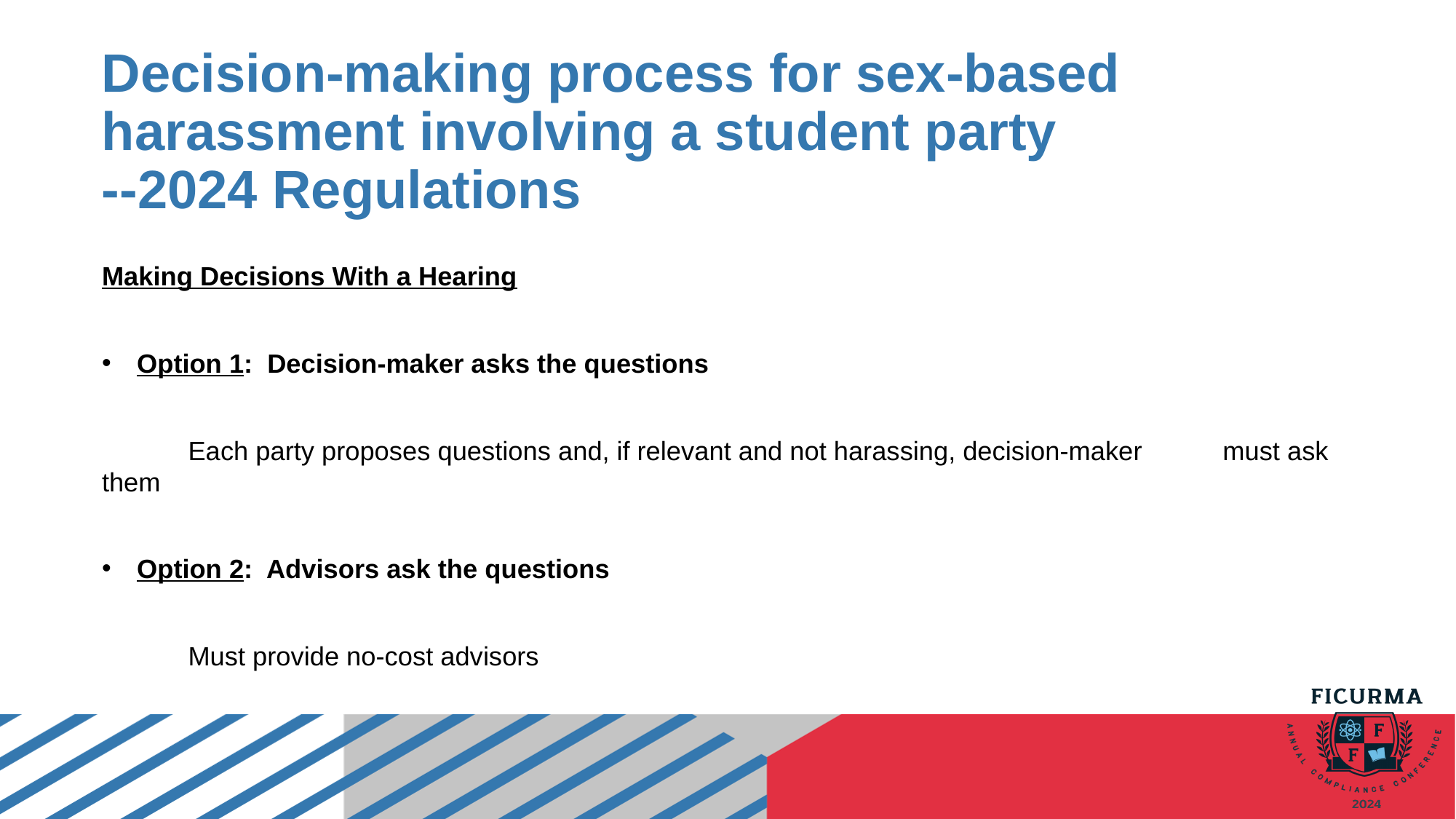

# Decision-making process for sex-based harassment involving a student party --2024 Regulations
Making Decisions With a Hearing

Option 1:  Decision-maker asks the questions

	Each party proposes questions and, if relevant and not harassing, decision-maker 	must ask them

Option 2:  Advisors ask the questions

	Must provide no-cost advisors